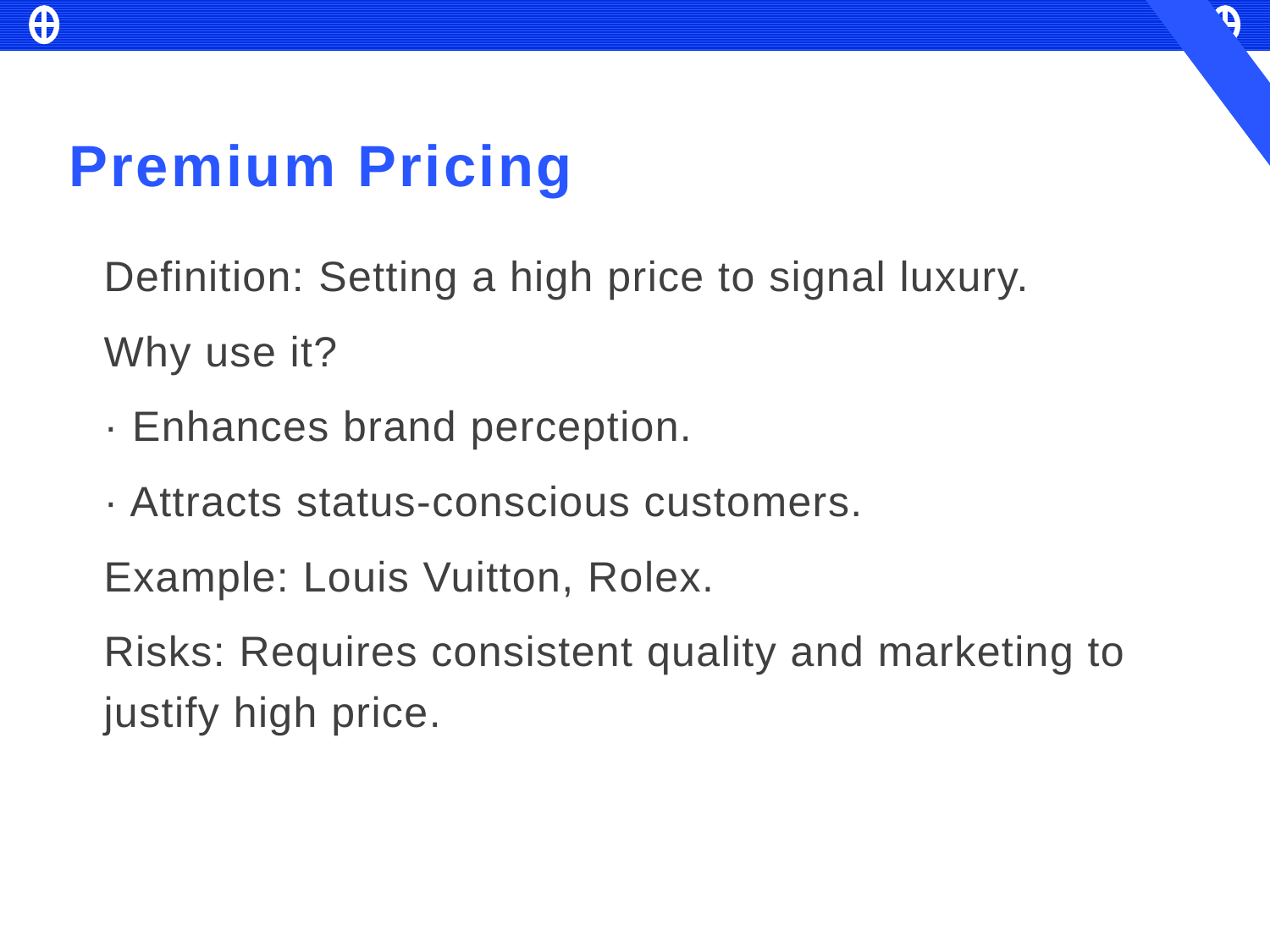

Premium Pricing

Definition: Setting a high price to signal luxury.
Why use it?
· Enhances brand perception.
· Attracts status-conscious customers.
Example: Louis Vuitton, Rolex.
Risks: Requires consistent quality and marketing to justify high price.